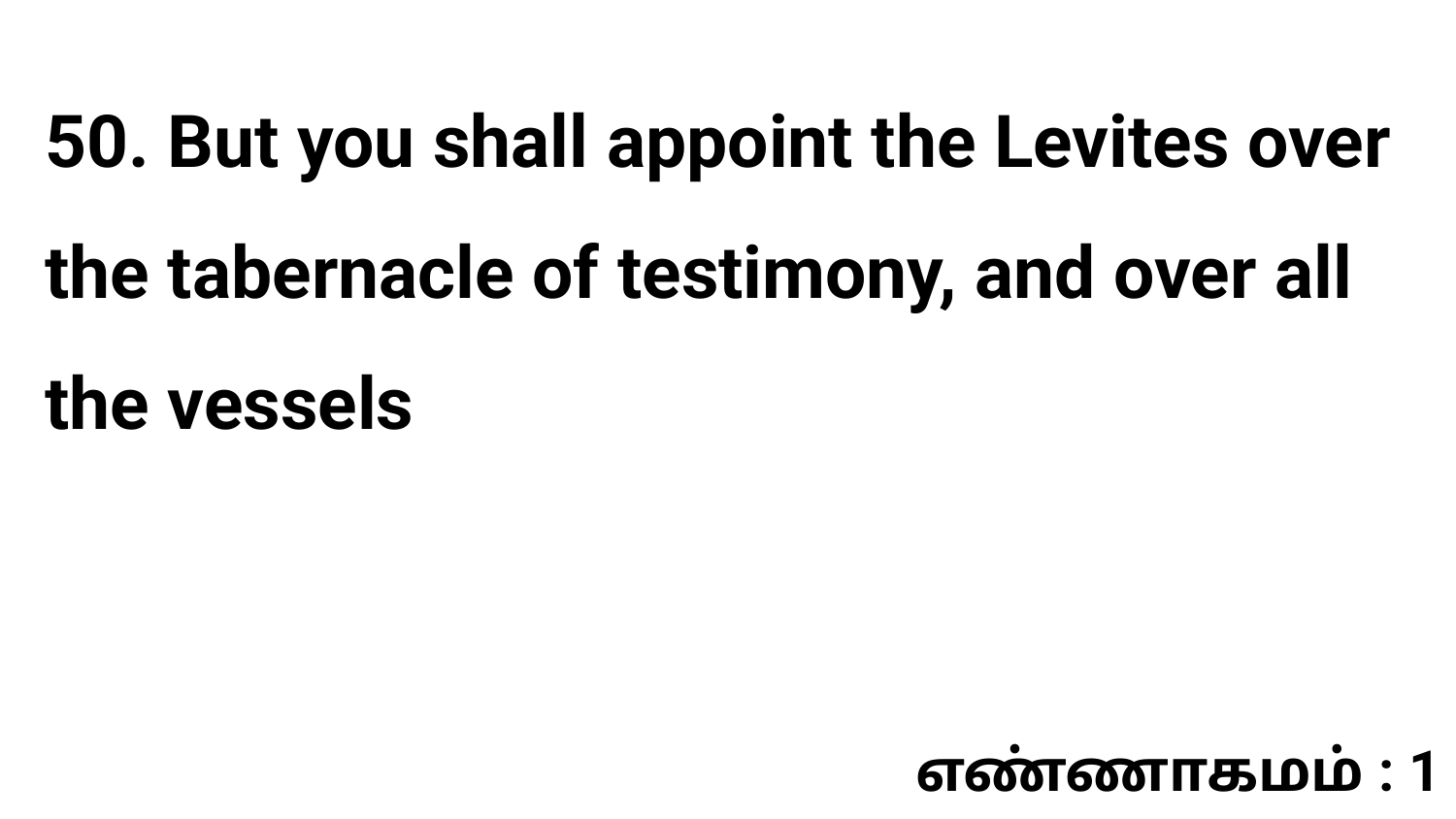

50. But you shall appoint the Levites over the tabernacle of testimony, and over all the vessels
எண்ணாகமம் : 1